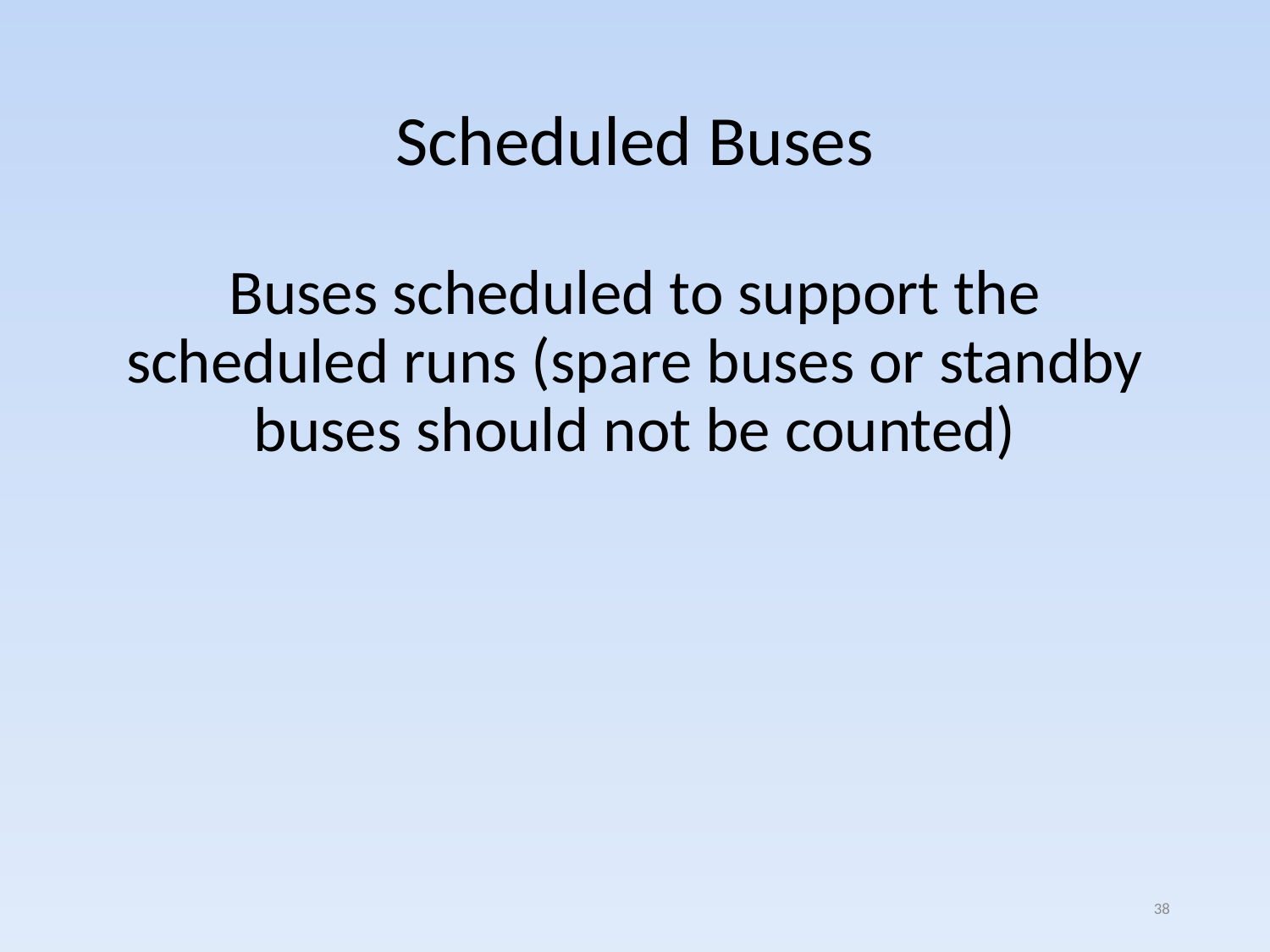

# Scheduled Buses
Buses scheduled to support the scheduled runs (spare buses or standby buses should not be counted)
38